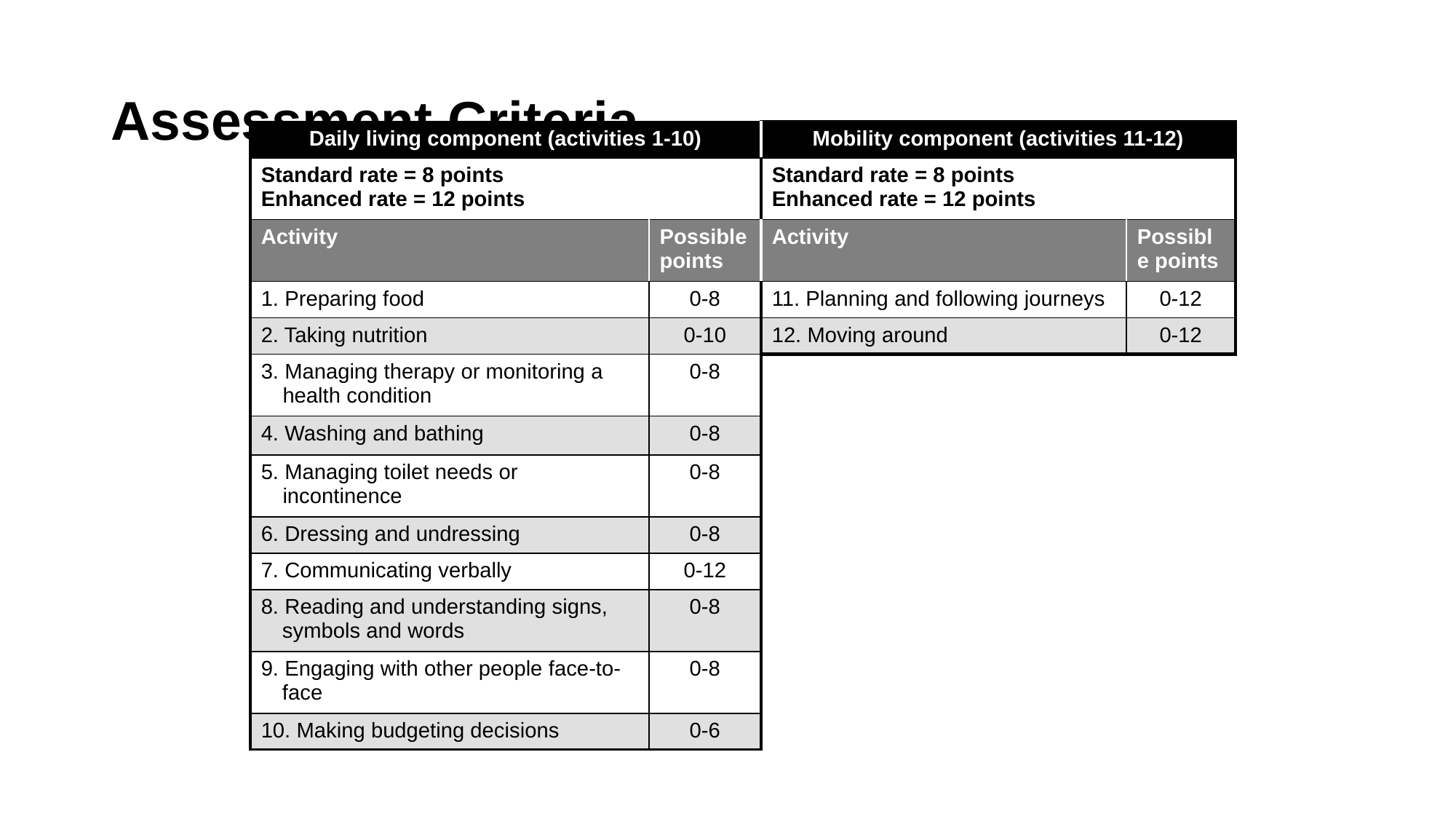

Assessment Criteria
| Daily living component (activities 1-10) |  | Mobility component (activities 11-12) |  |
| --- | --- | --- | --- |
| Standard rate = 8 points Enhanced rate = 12 points |  | Standard rate = 8 points Enhanced rate = 12 points |  |
| Activity | Possible points | Activity | Possible points |
| 1. Preparing food | 0-8 | 11. Planning and following journeys | 0-12 |
| 2. Taking nutrition | 0-10 | 12. Moving around | 0-12 |
| 3. Managing therapy or monitoring a health condition | 0-8 |  |  |
| 4. Washing and bathing | 0-8 |  |  |
| 5. Managing toilet needs or incontinence | 0-8 |  |  |
| 6. Dressing and undressing | 0-8 |  |  |
| 7. Communicating verbally | 0-12 |  |  |
| 8. Reading and understanding signs, symbols and words | 0-8 |  |  |
| 9. Engaging with other people face-to-face | 0-8 |  |  |
| 10. Making budgeting decisions | 0-6 |  |  |